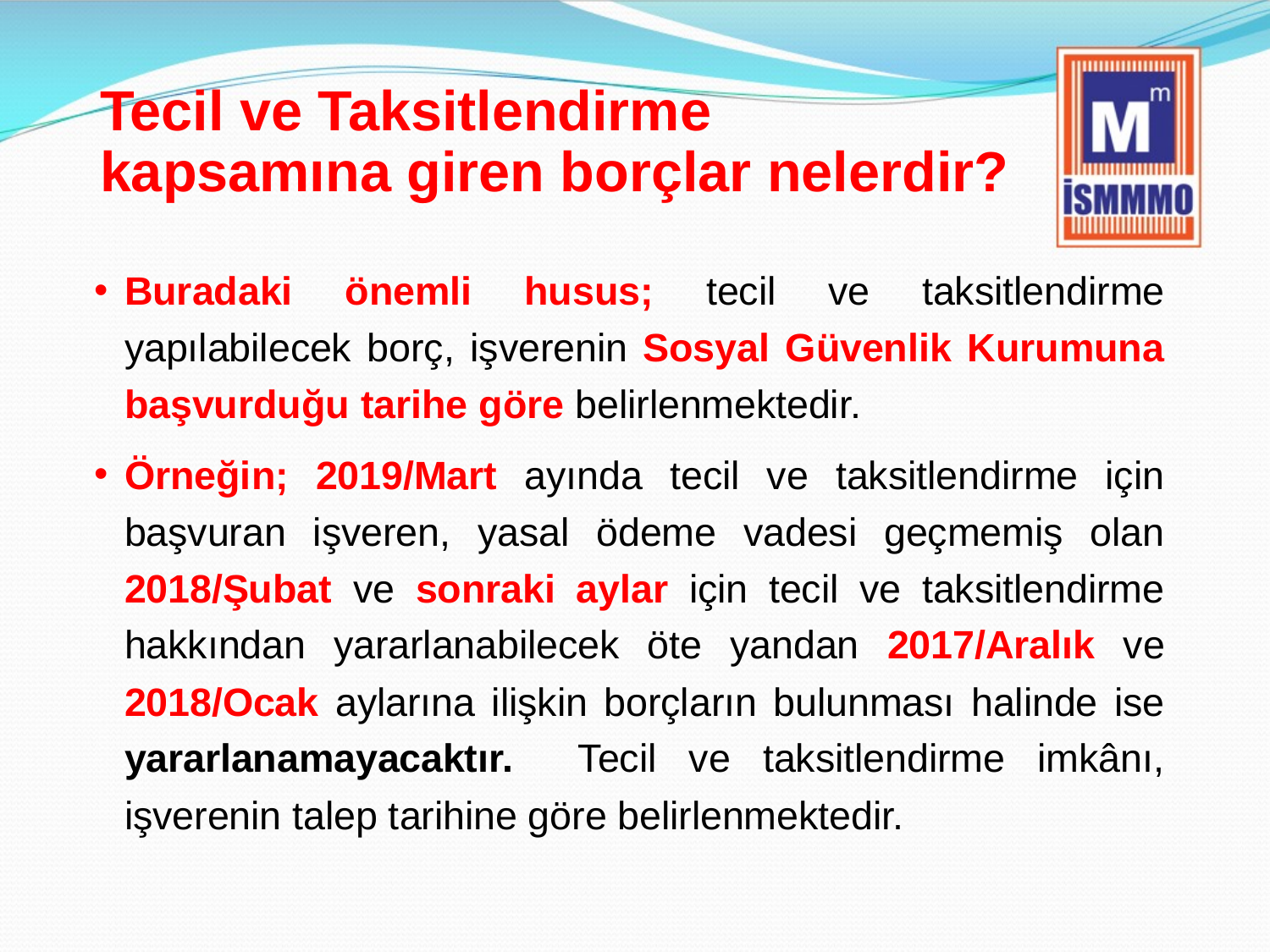

# Tecil ve Taksitlendirme kapsamına giren borçlar nelerdir?
Buradaki önemli husus; tecil ve taksitlendirme yapılabilecek borç, işverenin Sosyal Güvenlik Kurumuna başvurduğu tarihe göre belirlenmektedir.
Örneğin; 2019/Mart ayında tecil ve taksitlendirme için başvuran işveren, yasal ödeme vadesi geçmemiş olan 2018/Şubat ve sonraki aylar için tecil ve taksitlendirme hakkından yararlanabilecek öte yandan 2017/Aralık ve 2018/Ocak aylarına ilişkin borçların bulunması halinde ise yararlanamayacaktır.  Tecil ve taksitlendirme imkânı, işverenin talep tarihine göre belirlenmektedir.